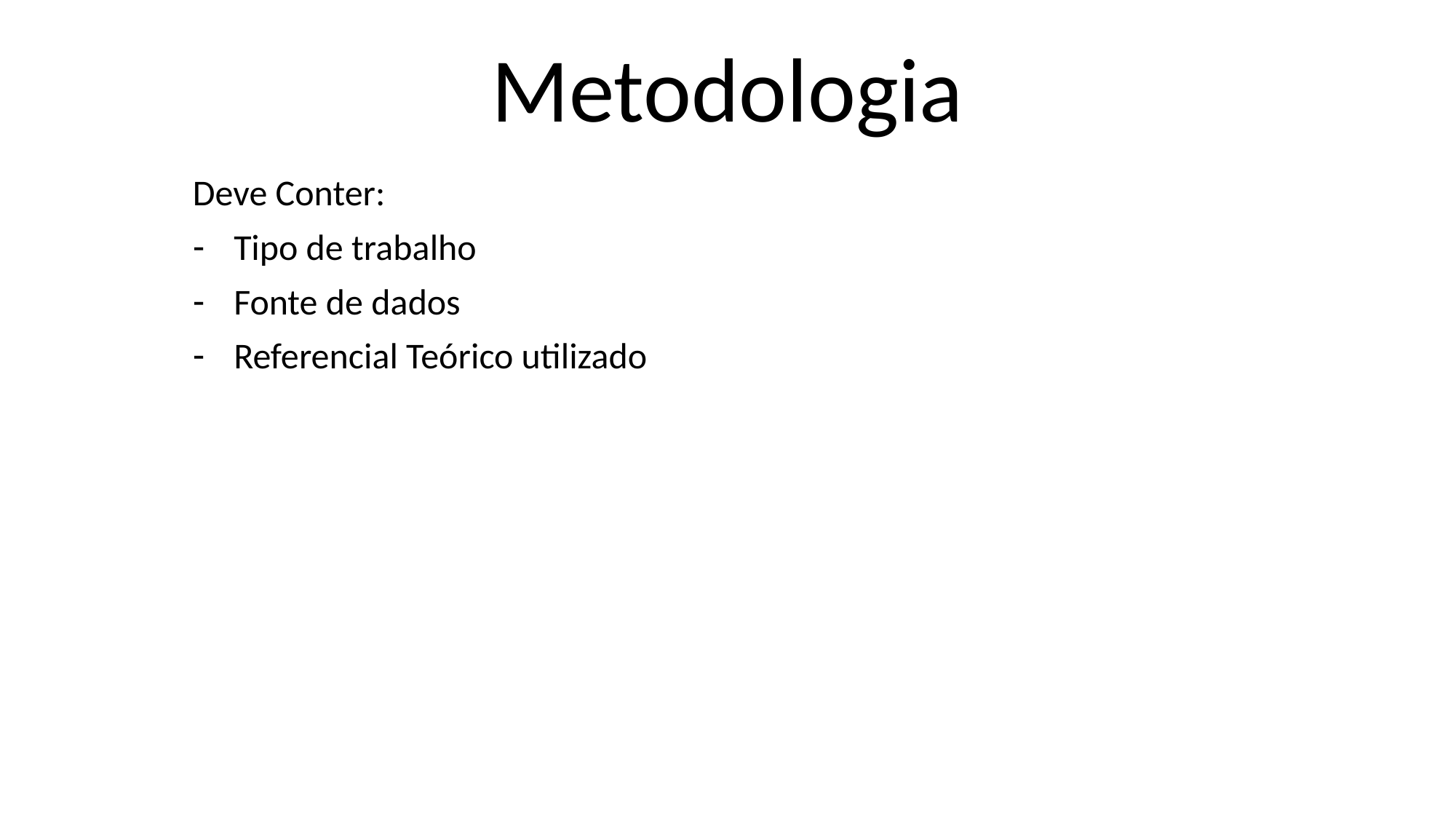

# Metodologia
Deve Conter:
Tipo de trabalho
Fonte de dados
Referencial Teórico utilizado